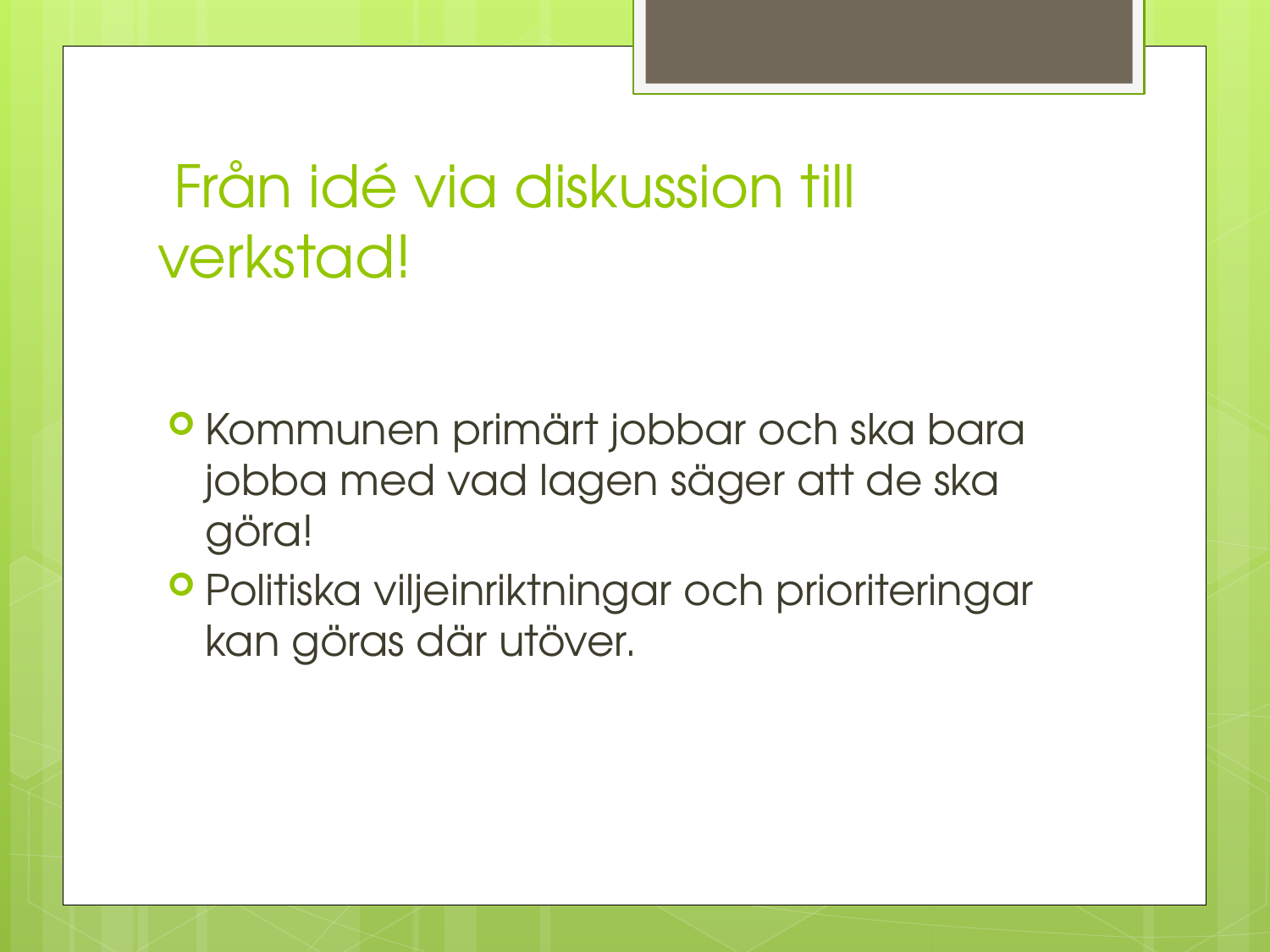

# Från idé via diskussion till verkstad!
Kommunen primärt jobbar och ska bara jobba med vad lagen säger att de ska göra!
Politiska viljeinriktningar och prioriteringar kan göras där utöver.